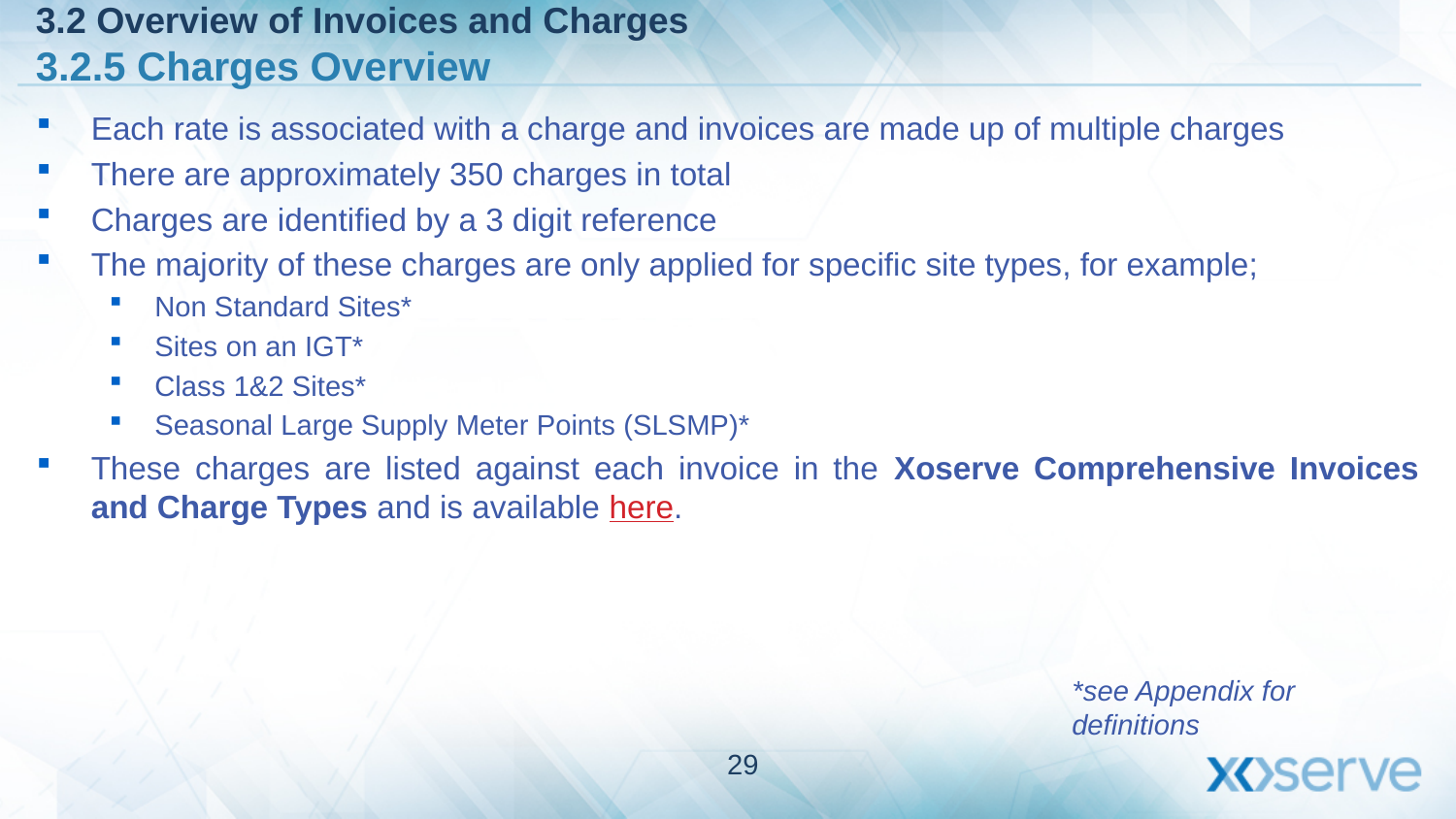

3.2 Overview of Invoices and Charges
3.2.5 Charges Overview
Each rate is associated with a charge and invoices are made up of multiple charges
There are approximately 350 charges in total
Charges are identified by a 3 digit reference
The majority of these charges are only applied for specific site types, for example;
Non Standard Sites*
Sites on an IGT*
Class 1&2 Sites*
Seasonal Large Supply Meter Points (SLSMP)*
These charges are listed against each invoice in the Xoserve Comprehensive Invoices and Charge Types and is available here.
*see Appendix for definitions
29